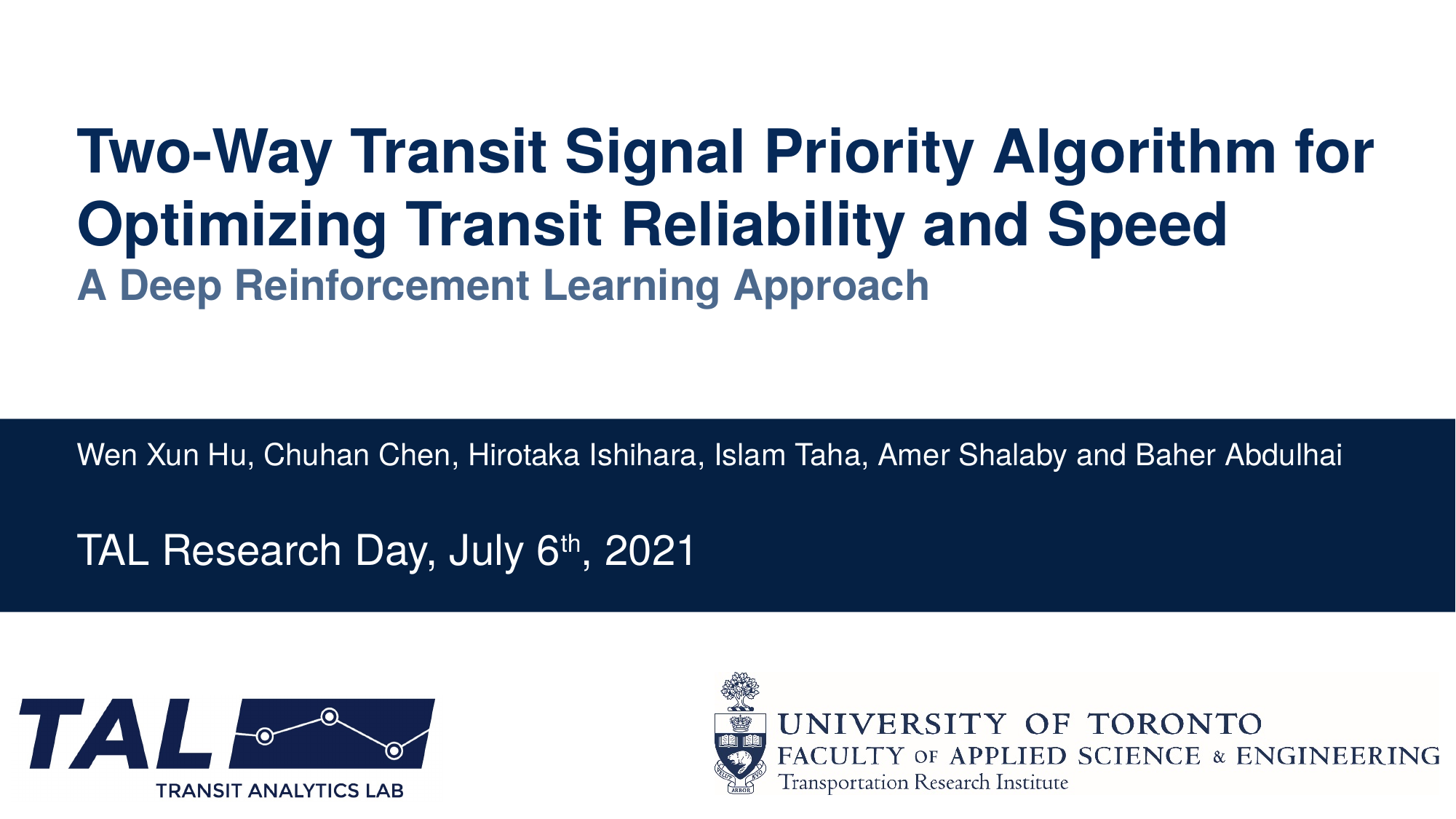

# Two-Way Transit Signal Priority Algorithm for Optimizing Transit Reliability and Speed A Deep Reinforcement Learning Approach
Wen Xun Hu, Chuhan Chen, Hirotaka Ishihara, Islam Taha, Amer Shalaby and Baher Abdulhai

TAL Research Day, July 6th, 2021